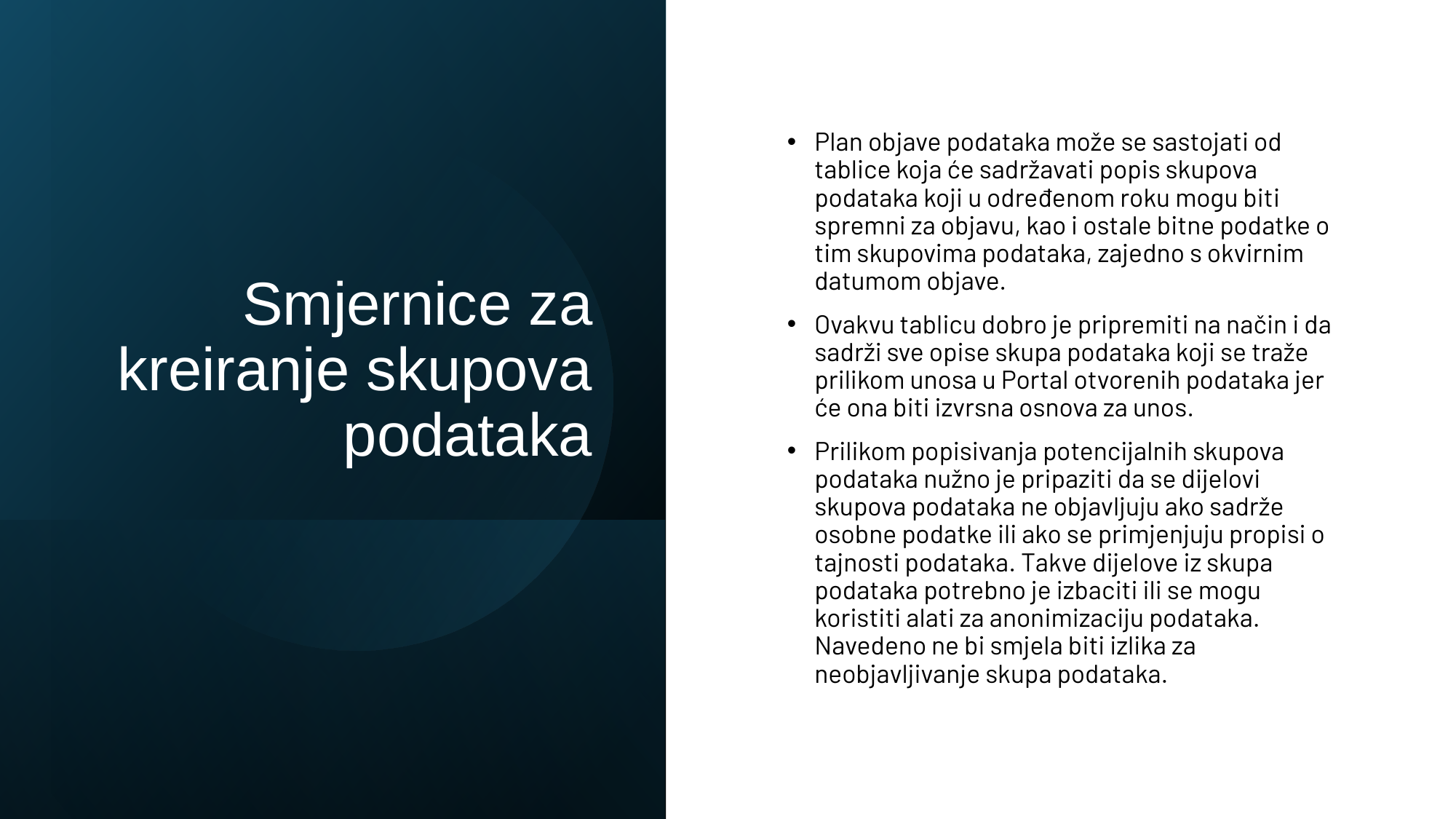

# Smjernice za kreiranje skupova podataka

Plan objave podataka može se sastojati od tablice koja će sadržavati popis skupova podataka koji u određenom roku mogu biti spremni za objavu, kao i ostale bitne podatke o tim skupovima podataka, zajedno s okvirnim datumom objave.
Ovakvu tablicu dobro je pripremiti na način i da sadrži sve opise skupa podataka koji se traže prilikom unosa u Portal otvorenih podataka jer će ona biti izvrsna osnova za unos.
Prilikom popisivanja potencijalnih skupova podataka nužno je pripaziti da se dijelovi skupova podataka ne objavljuju ako sadrže osobne podatke ili ako se primjenjuju propisi o tajnosti podataka. Takve dijelove iz skupa podataka potrebno je izbaciti ili se mogu koristiti alati za anonimizaciju podataka. Navedeno ne bi smjela biti izlika za neobjavljivanje skupa podataka.